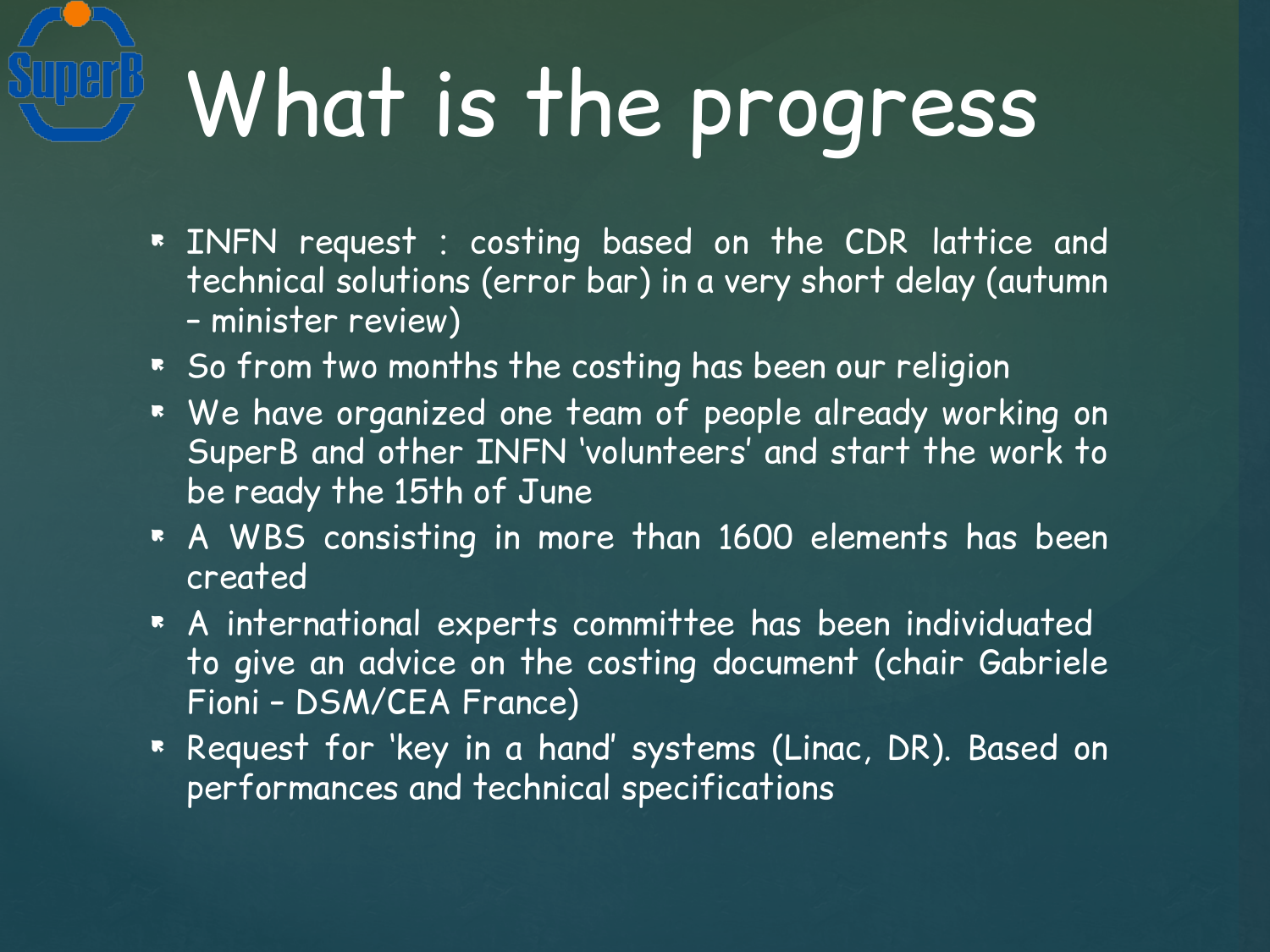

# What is the progress
INFN request : costing based on the CDR lattice and technical solutions (error bar) in a very short delay (autumn – minister review)
So from two months the costing has been our religion
We have organized one team of people already working on SuperB and other INFN ‘volunteers’ and start the work to be ready the 15th of June
A WBS consisting in more than 1600 elements has been created
A international experts committee has been individuated  to give an advice on the costing document (chair Gabriele Fioni – DSM/CEA France)
Request for ‘key in a hand’ systems (Linac, DR). Based on performances and technical specifications